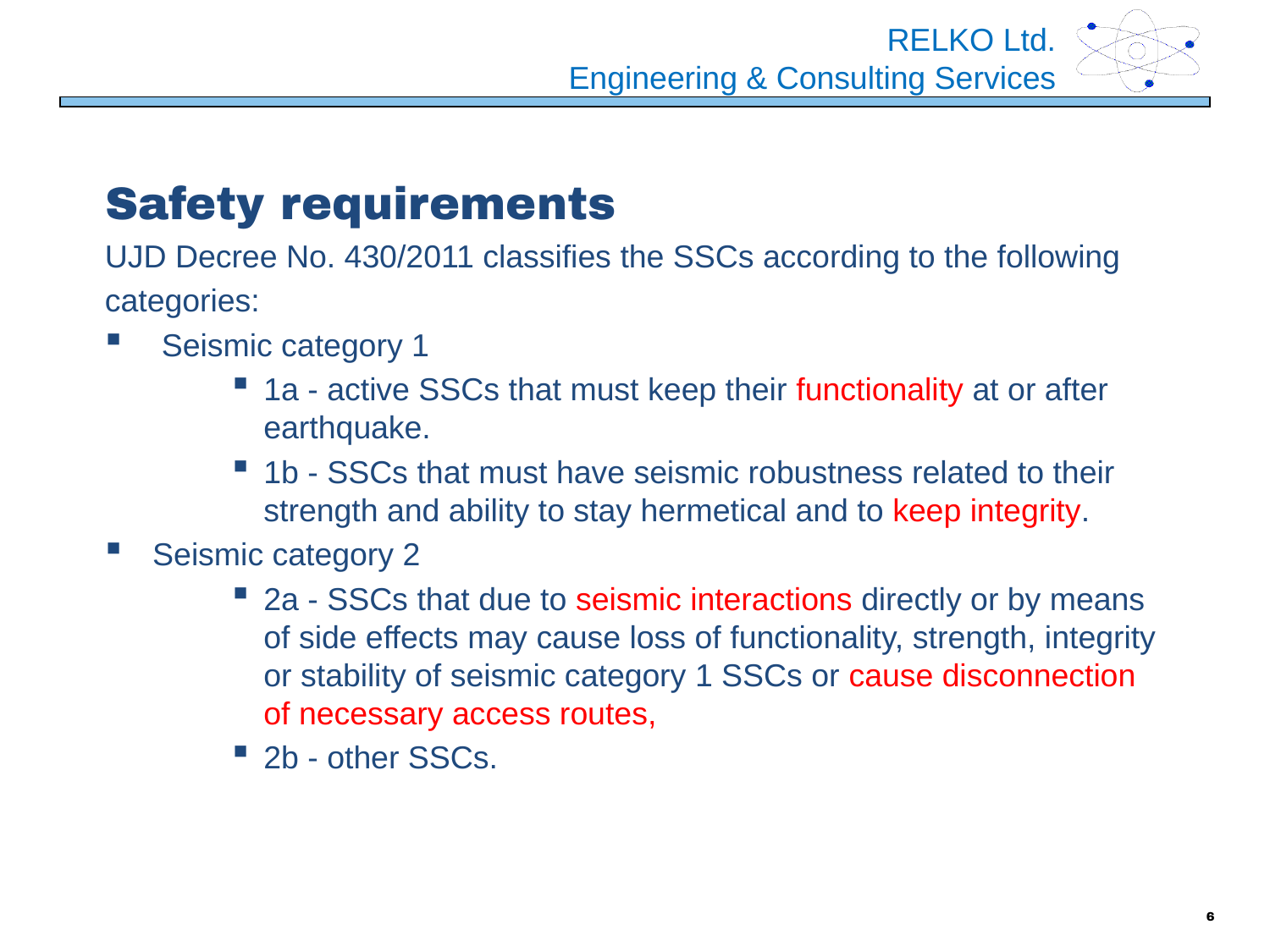

# Safety requirements
UJD Decree No. 430/2011 classifies the SSCs according to the following
categories:
 Seismic category 1
1a - active SSCs that must keep their functionality at or after earthquake.
1b - SSCs that must have seismic robustness related to their strength and ability to stay hermetical and to keep integrity.
Seismic category 2
2a - SSCs that due to seismic interactions directly or by means of side effects may cause loss of functionality, strength, integrity or stability of seismic category 1 SSCs or cause disconnection of necessary access routes,
2b - other SSCs.

6